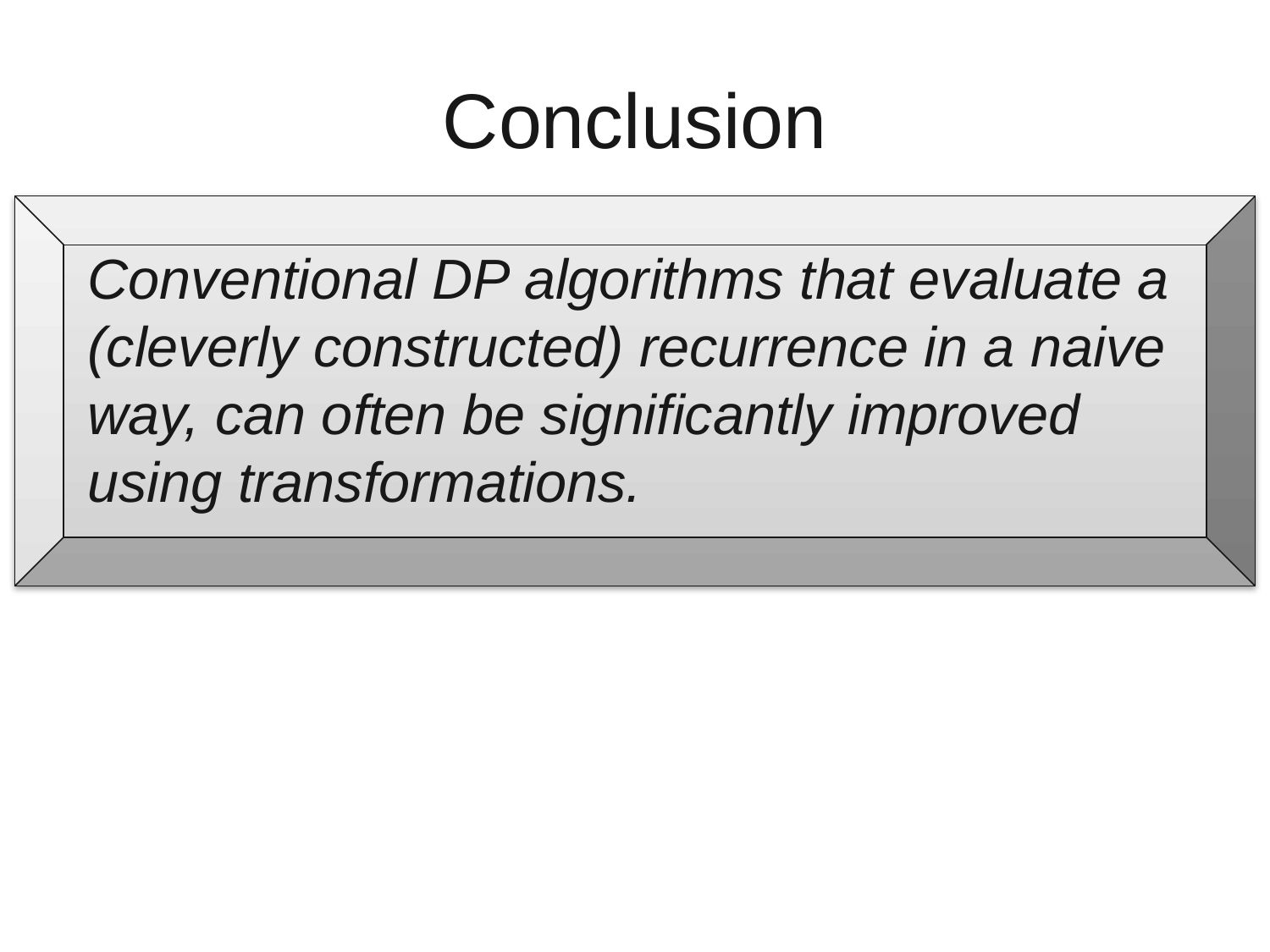

# Conclusion

Conventional DP algorithms that evaluate a (cleverly constructed) recurrence in a naive way, can often be significantly improved using transformations.